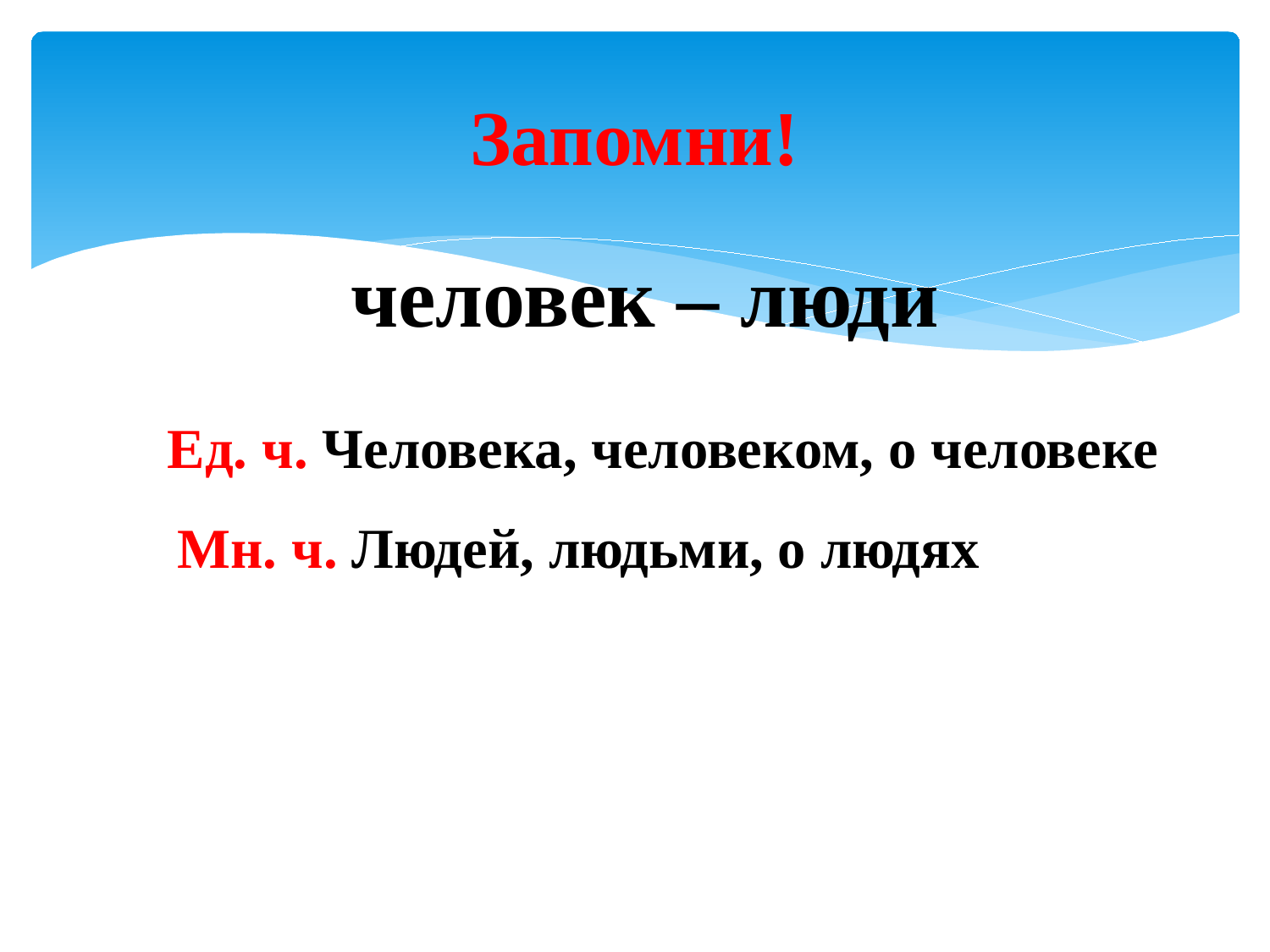

# Запомни!
человек – люди

Ед. ч. Человека, человеком, о человеке
Мн. ч. Людей, людьми, о людях